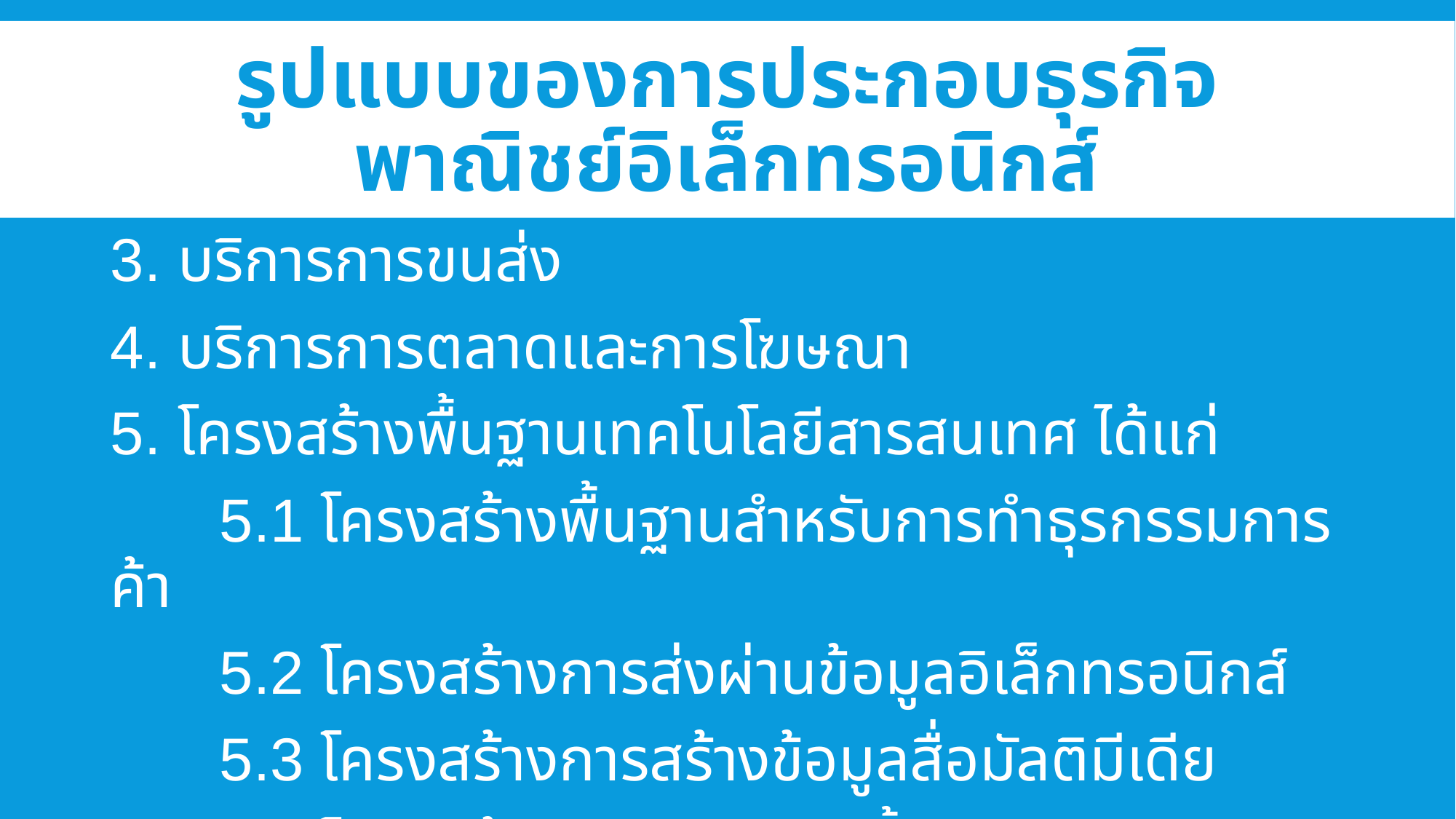

# รูปแบบของการประกอบธุรกิจพาณิชย์อิเล็กทรอนิกส์
3. บริการการขนส่ง
4. บริการการตลาดและการโฆษณา
5. โครงสร้างพื้นฐานเทคโนโลยีสารสนเทศ ได้แก่
	5.1 โครงสร้างพื้นฐานสำหรับการทำธุรกรรมการค้า
	5.2 โครงสร้างการส่งผ่านข้อมูลอิเล็กทรอนิกส์
	5.3 โครงสร้างการสร้างข้อมูลสื่อมัลติมีเดีย
	5.4 โครงสร้างคอมพิวเตอร์พื้นฐาน